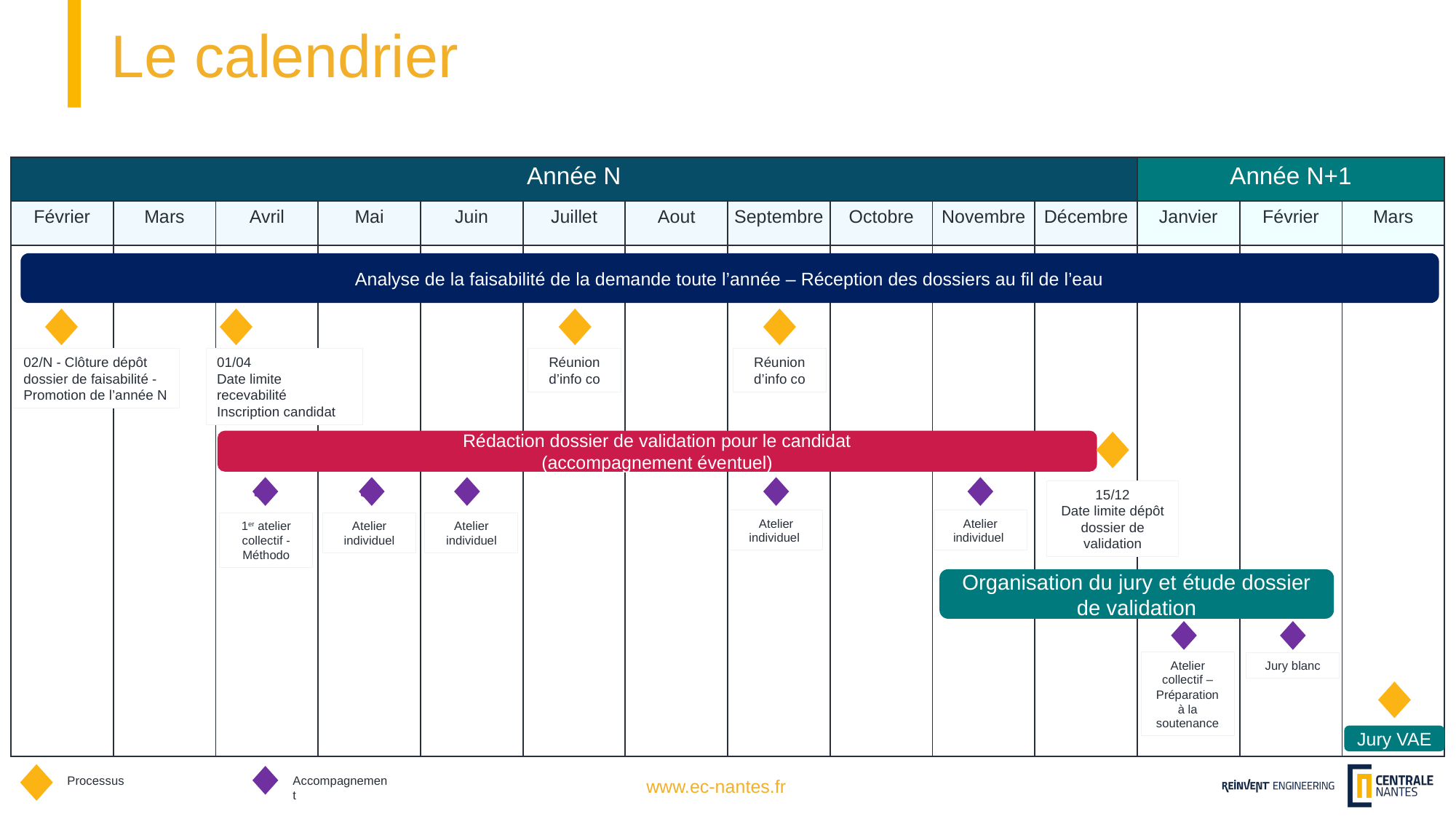

# Le calendrier
| Année N |  |  |  |  |  |  |  |  |  |  | Année N+1 |  |  |
| --- | --- | --- | --- | --- | --- | --- | --- | --- | --- | --- | --- | --- | --- |
| Février | Mars | Avril | Mai | Juin | Juillet | Aout | Septembre | Octobre | Novembre | Décembre | Janvier | Février | Mars |
|  |  |  |  |  |  |  |  |  |  |  |  |  |  |
Analyse de la faisabilité de la demande toute l’année – Réception des dossiers au fil de l’eau

02/N - Clôture dépôt dossier de faisabilité - Promotion de l’année N
01/04
Date limite recevabilité
Inscription candidat
Réunion d’info co
Réunion d’info co
Rédaction dossier de validation pour le candidat
(accompagnement éventuel)

v
v

15/12
Date limite dépôt dossier de validation
Atelier individuel
Atelier individuel
1er atelier collectif - Méthodo
Atelier individuel
Atelier individuel
Organisation du jury et étude dossier de validation

Atelier collectif – Préparation à la soutenance
Jury blanc

Jury VAE

Processus
Accompagnement